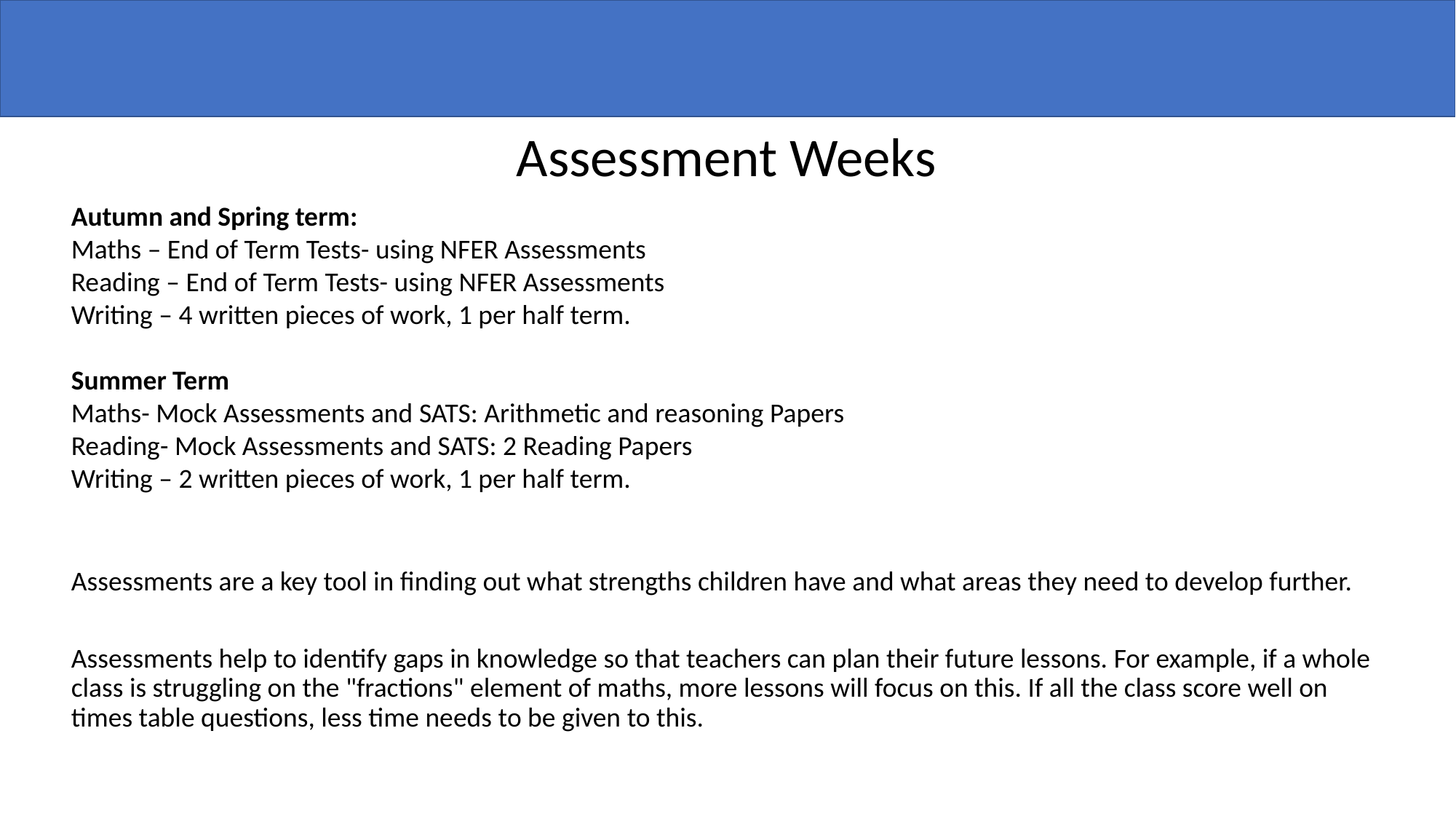

Assessment Weeks
Autumn and Spring term:
Maths – End of Term Tests- using NFER Assessments
Reading – End of Term Tests- using NFER Assessments
Writing – 4 written pieces of work, 1 per half term.

Summer Term
Maths- Mock Assessments and SATS: Arithmetic and reasoning Papers
Reading- Mock Assessments and SATS: 2 Reading Papers
Writing – 2 written pieces of work, 1 per half term.
Assessments are a key tool in finding out what strengths children have and what areas they need to develop further.

Assessments help to identify gaps in knowledge so that teachers can plan their future lessons. For example, if a whole class is struggling on the "fractions" element of maths, more lessons will focus on this. If all the class score well on times table questions, less time needs to be given to this.